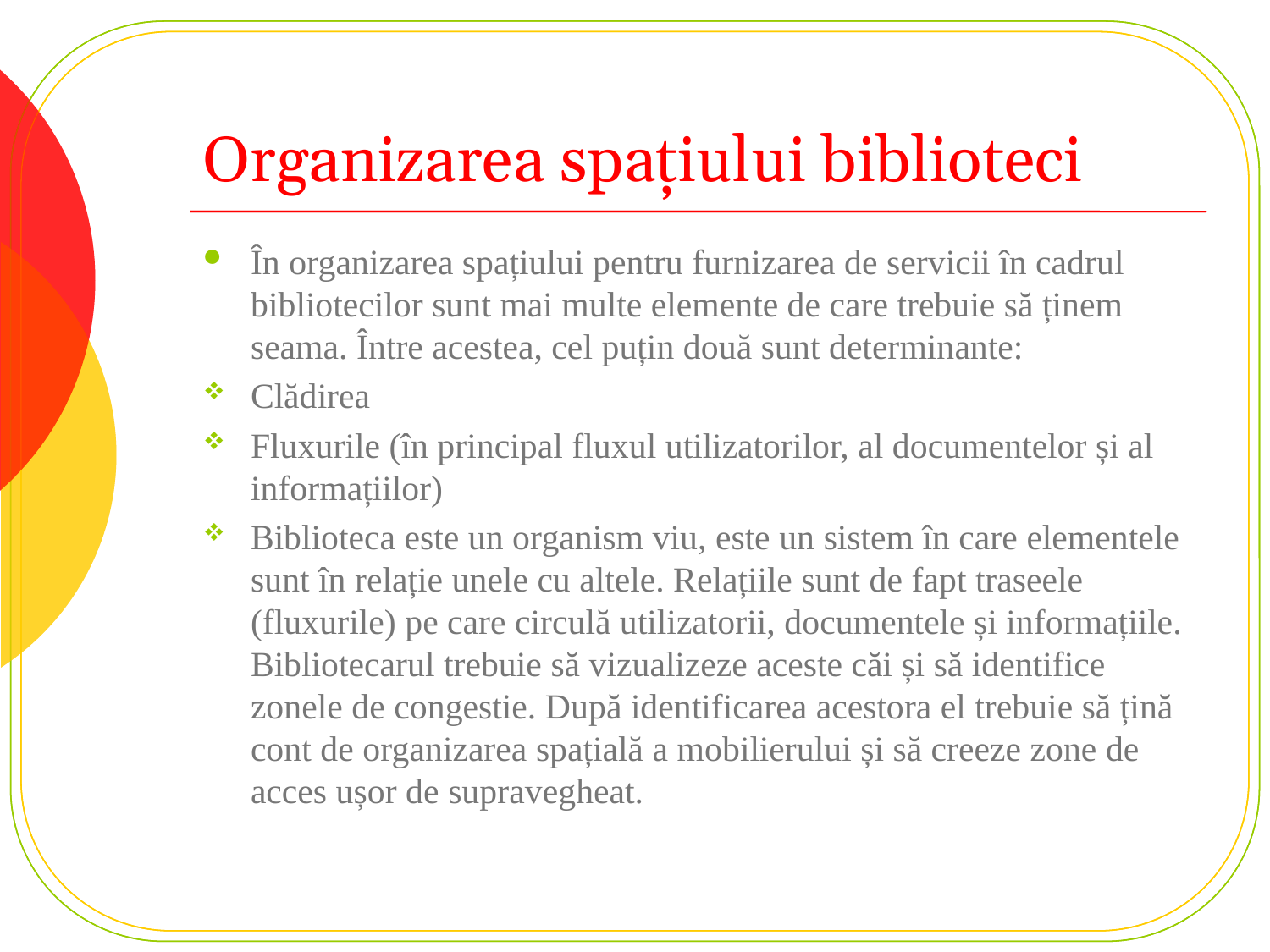

# Organizarea spațiului biblioteci
În organizarea spațiului pentru furnizarea de servicii în cadrul bibliotecilor sunt mai multe elemente de care trebuie să ținem seama. Între acestea, cel puțin două sunt determinante:
Clădirea
Fluxurile (în principal fluxul utilizatorilor, al documentelor și al informațiilor)
Biblioteca este un organism viu, este un sistem în care elementele sunt în relație unele cu altele. Relațiile sunt de fapt traseele (fluxurile) pe care circulă utilizatorii, documentele și informațiile. Bibliotecarul trebuie să vizualizeze aceste căi și să identifice zonele de congestie. După identificarea acestora el trebuie să țină cont de organizarea spațială a mobilierului și să creeze zone de acces ușor de supravegheat.